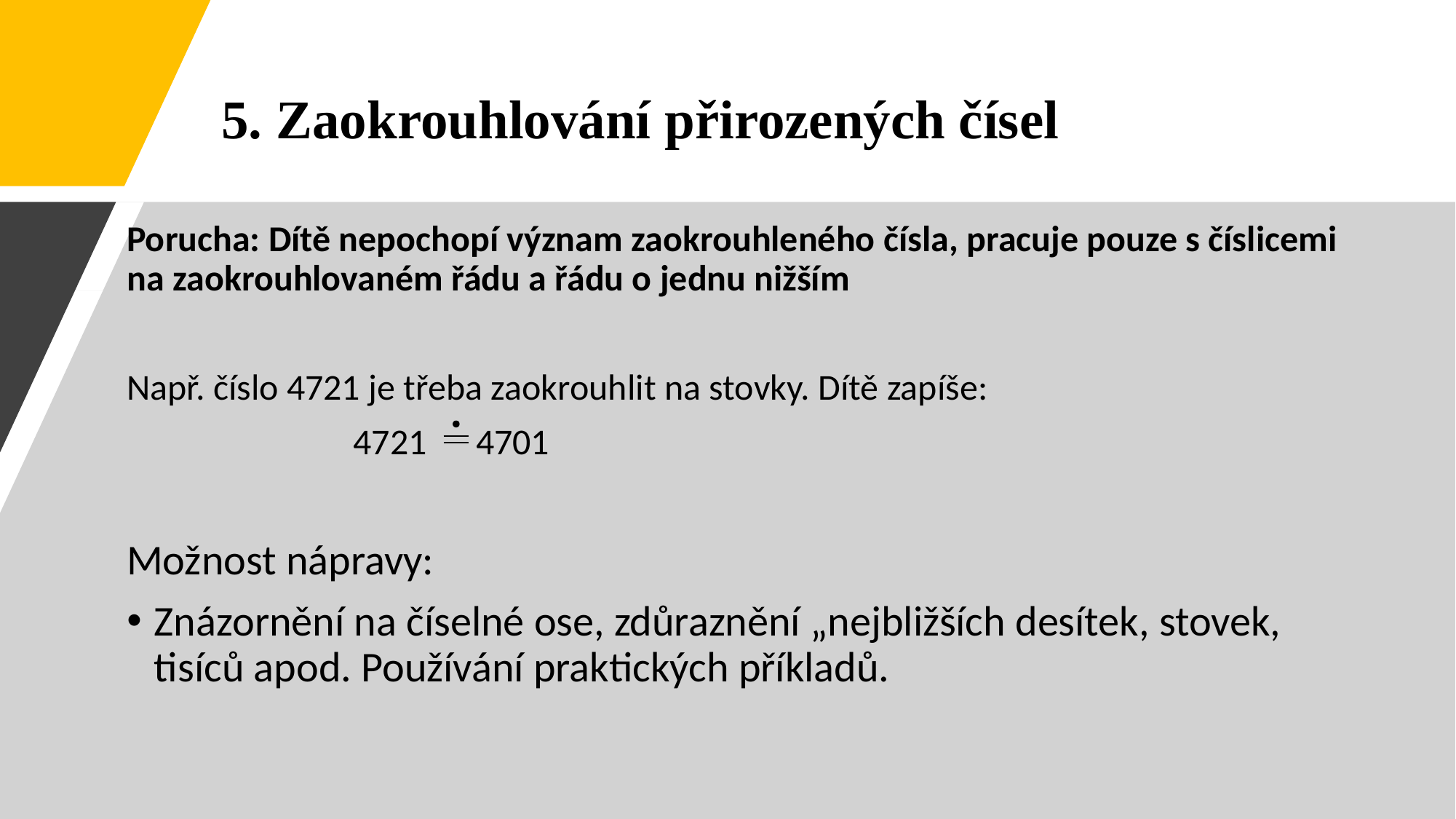

5. Zaokrouhlování přirozených čísel

Porucha: Dítě nepochopí význam zaokrouhleného čísla, pracuje pouze s číslicemi na zaokrouhlovaném řádu a řádu o jednu nižším

Např. číslo 4721 je třeba zaokrouhlit na stovky. Dítě zapíše:
		 4721      4701

Možnost nápravy:
Znázornění na číselné ose, zdůraznění „nejbližších desítek, stovek, tisíců apod. Používání praktických příkladů.